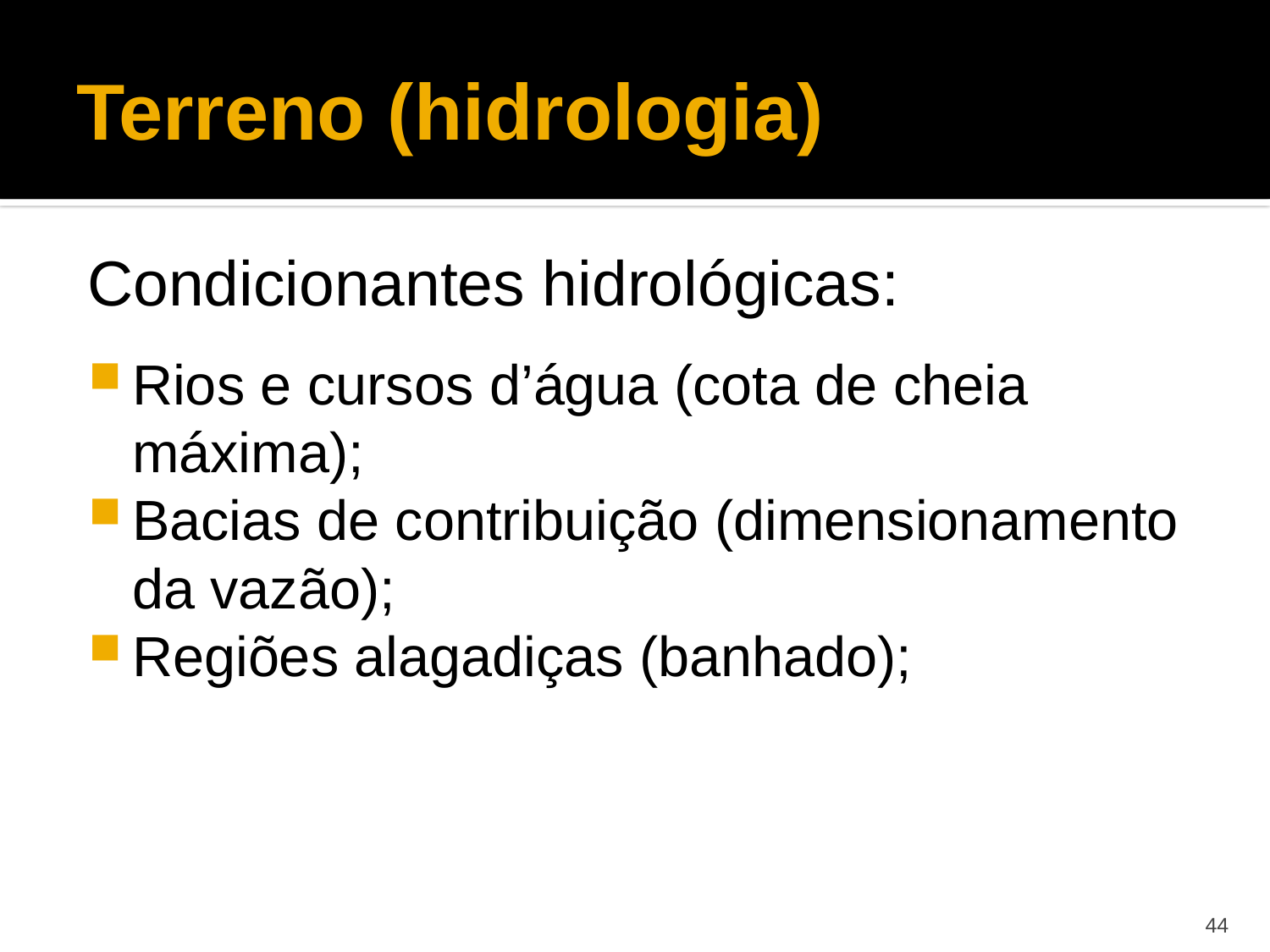

# Terreno (hidrologia)
Condicionantes hidrológicas:
Rios e cursos d’água (cota de cheia máxima);
Bacias de contribuição (dimensionamento da vazão);
Regiões alagadiças (banhado);

44